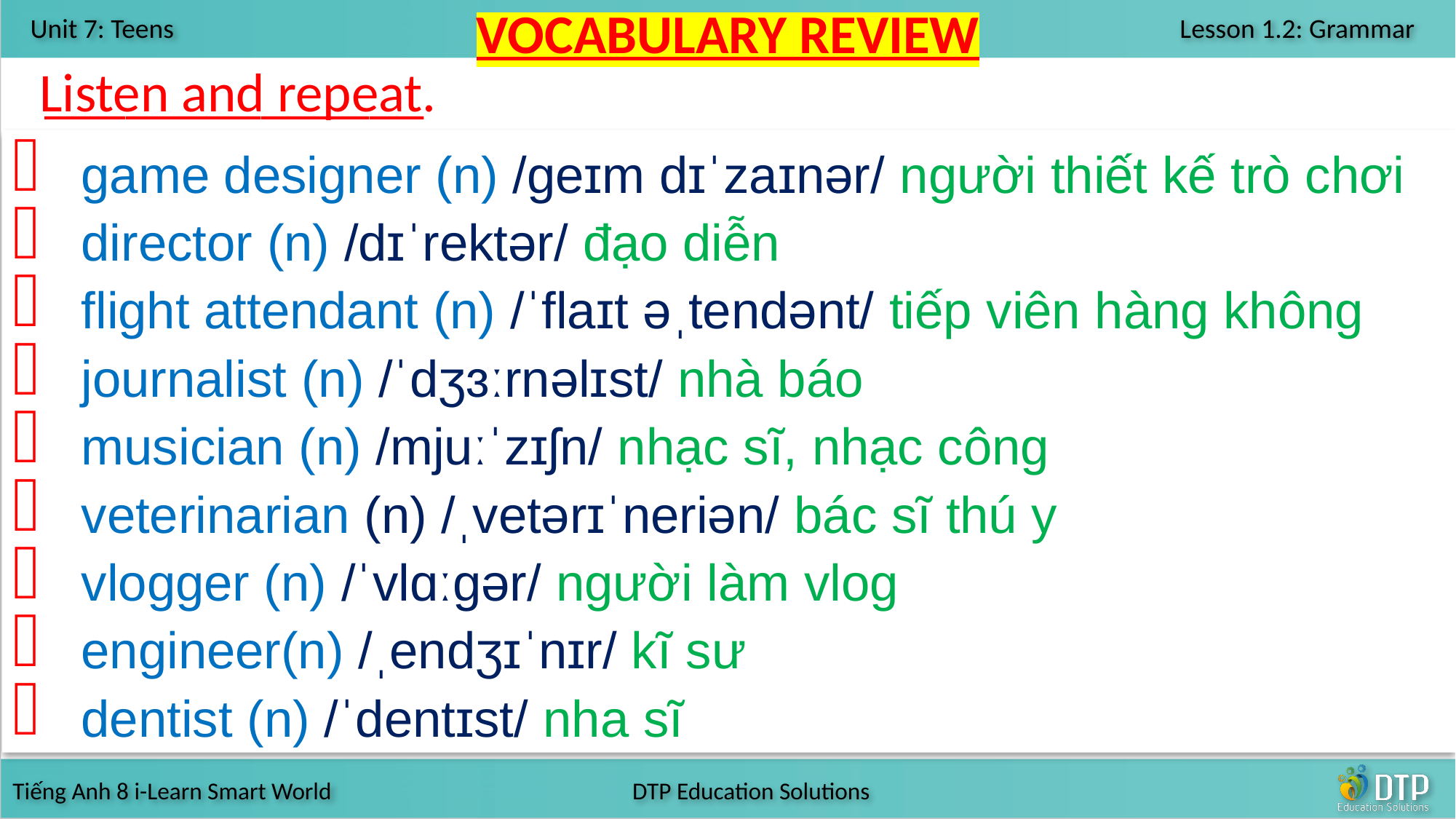

VOCABULARY REVIEW
Listen and repeat.
______________
game designer (n) /ɡeɪm dɪˈzaɪnər/ người thiết kế trò chơi
director (n) /dɪˈrektər/ đạo diễn
flight attendant (n) /ˈflaɪt əˌtendənt/ tiếp viên hàng không
journalist (n) /ˈdʒɜːrnəlɪst/ nhà báo
musician (n) /mjuːˈzɪʃn/ nhạc sĩ, nhạc công
veterinarian (n) /ˌvetərɪˈneriən/ bác sĩ thú y
vlogger (n) /ˈvlɑːɡər/ người làm vlog
engineer(n) /ˌendʒɪˈnɪr/ kĩ sư
dentist (n) /ˈdentɪst/ nha sĩ